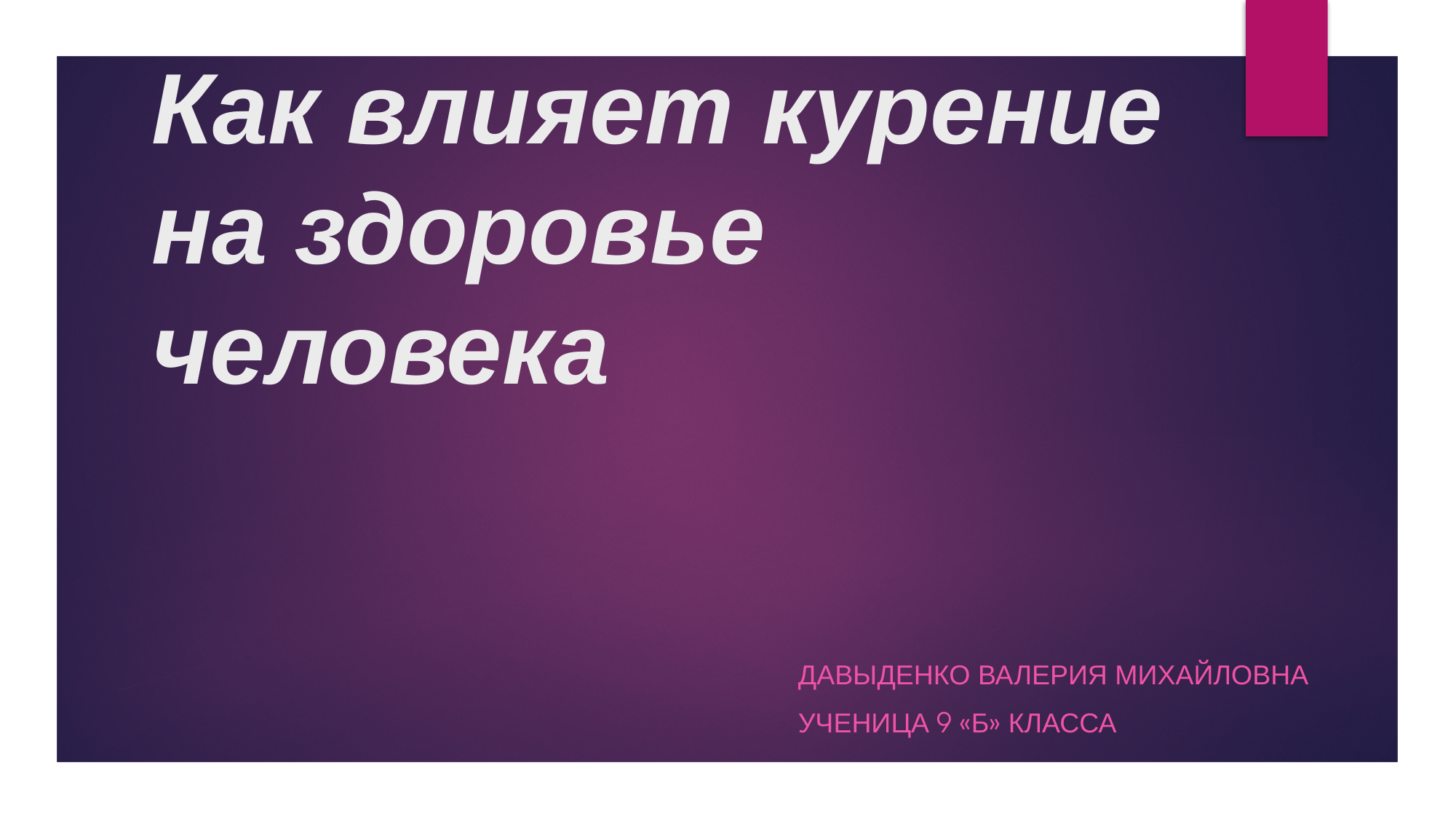

# Как влияет курение на здоровье человека
Давыденко Валерия Михайловна
Ученица 9 «Б» класса